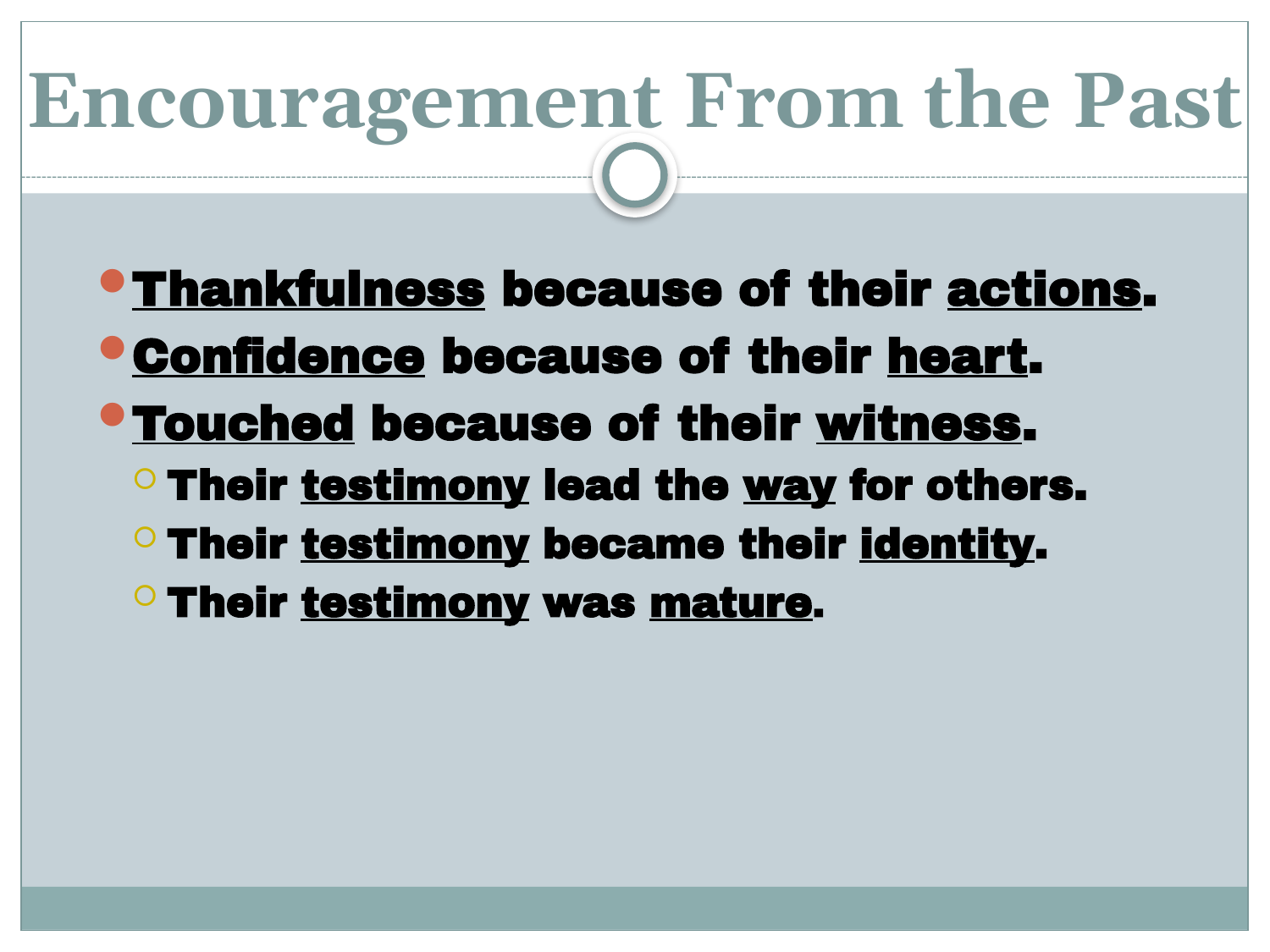

# Encouragement From the Past
Thankfulness because of their actions.
Confidence because of their heart.
Touched because of their witness.
Their testimony lead the way for others.
Their testimony became their identity.
Their testimony was mature.